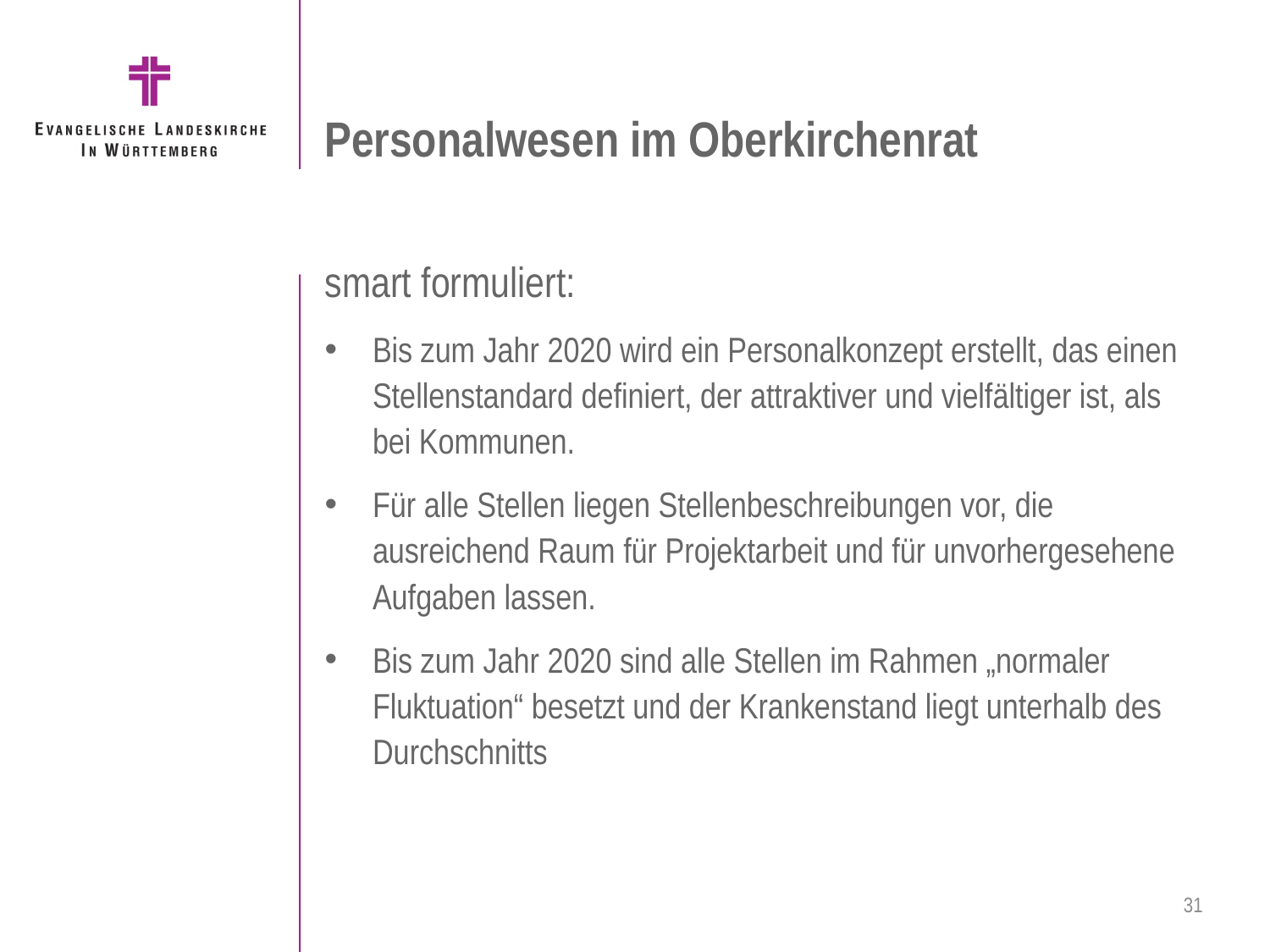

# Personalwesen im Oberkirchenrat
smart formuliert:
Bis zum Jahr 2020 wird ein Personalkonzept erstellt, das einen Stellenstandard definiert, der attraktiver und vielfältiger ist, als bei Kommunen.
Für alle Stellen liegen Stellenbeschreibungen vor, die ausreichend Raum für Projektarbeit und für unvorhergesehene Aufgaben lassen.
Bis zum Jahr 2020 sind alle Stellen im Rahmen „normaler Fluktuation“ besetzt und der Krankenstand liegt unterhalb des Durchschnitts

31